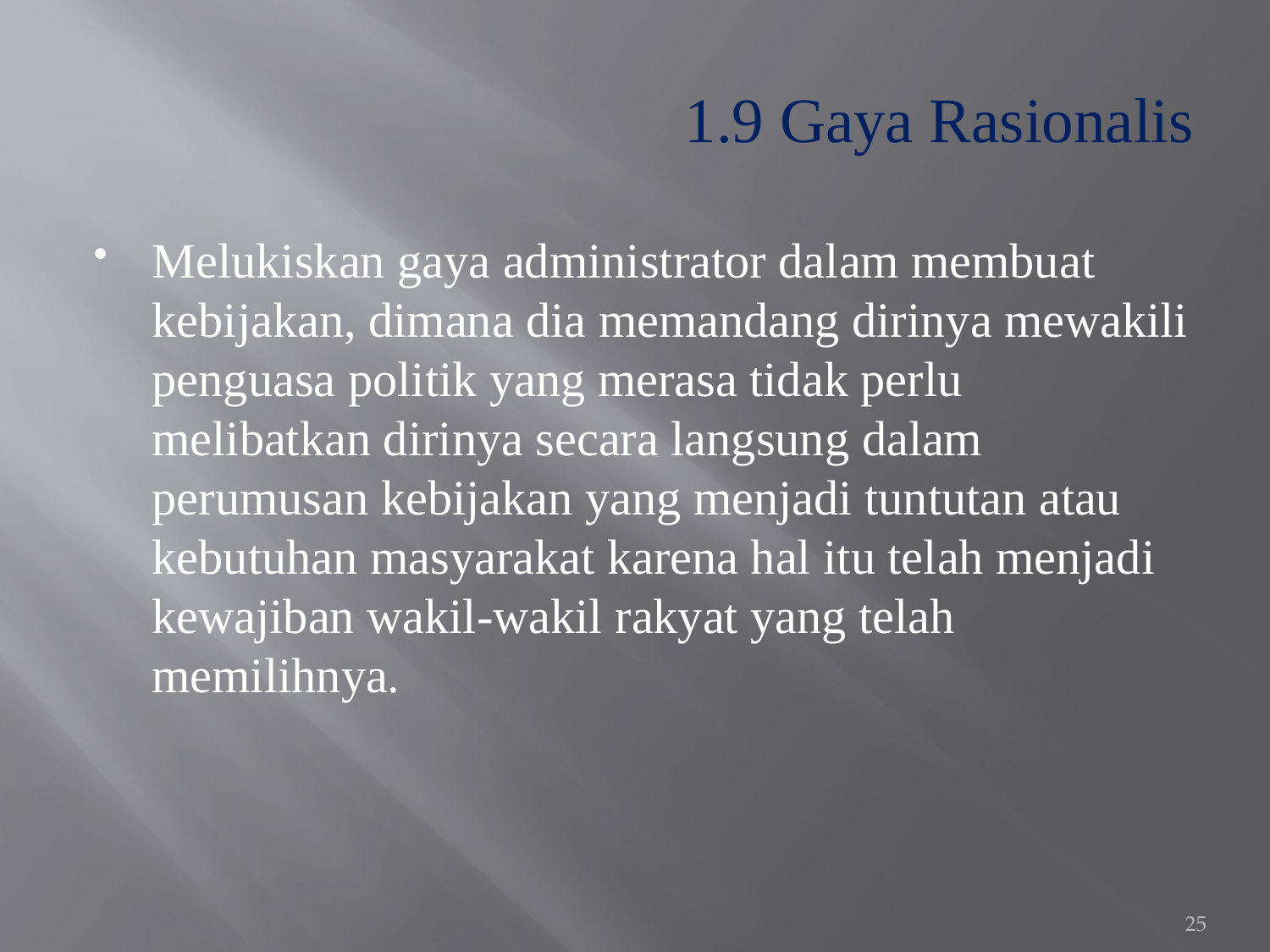

# 1.9 Gaya Rasionalis
Melukiskan gaya administrator dalam membuat kebijakan, dimana dia memandang dirinya mewakili penguasa politik yang merasa tidak perlu melibatkan dirinya secara langsung dalam perumusan kebijakan yang menjadi tuntutan atau kebutuhan masyarakat karena hal itu telah menjadi kewajiban wakil-wakil rakyat yang telah memilihnya.

25